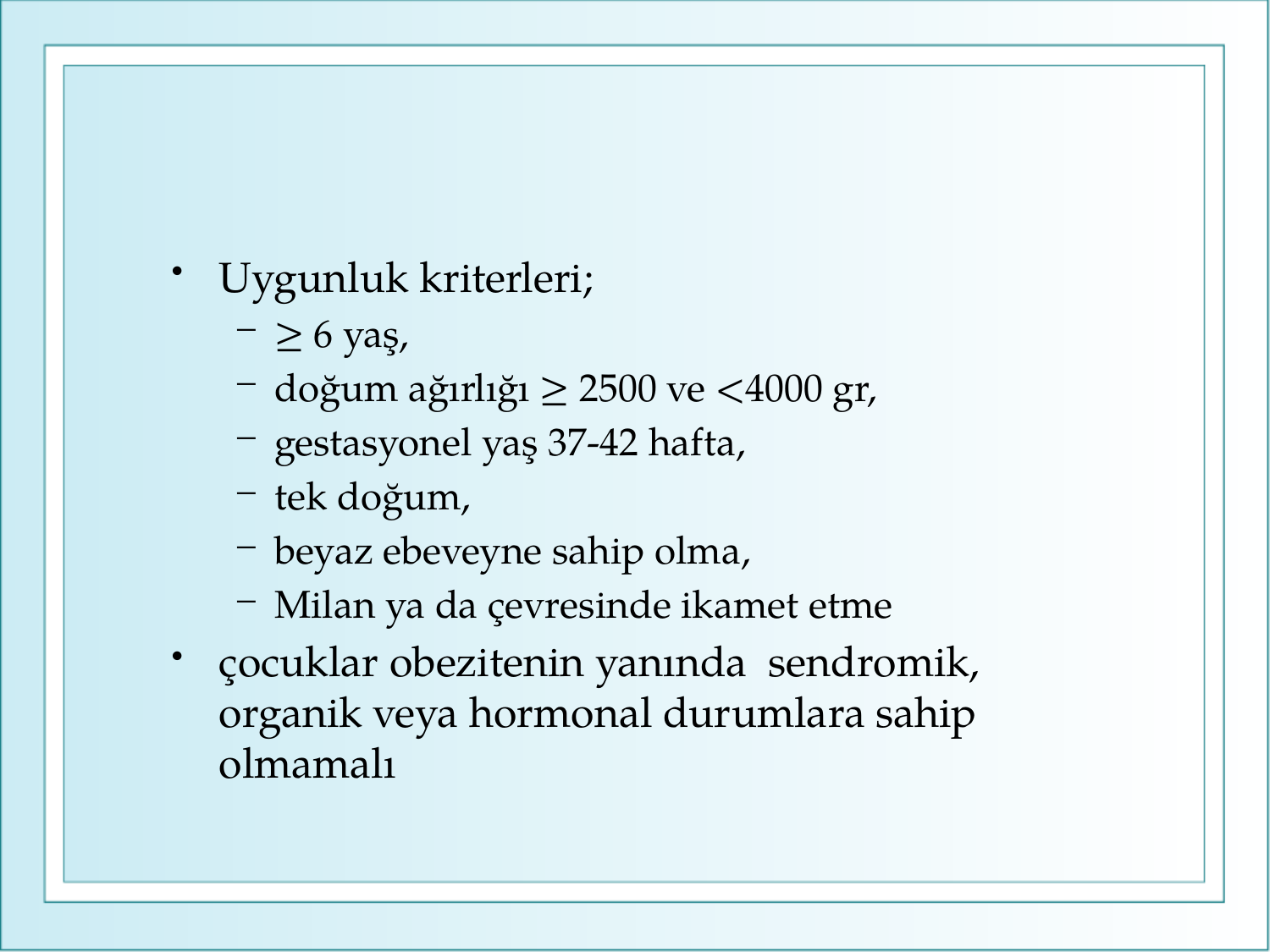

#
Uygunluk kriterleri;
≥ 6 yaş,
doğum ağırlığı ≥ 2500 ve <4000 gr,
gestasyonel yaş 37-42 hafta,
tek doğum,
beyaz ebeveyne sahip olma,
Milan ya da çevresinde ikamet etme
çocuklar obezitenin yanında  sendromik, organik veya hormonal durumlara sahip olmamalı